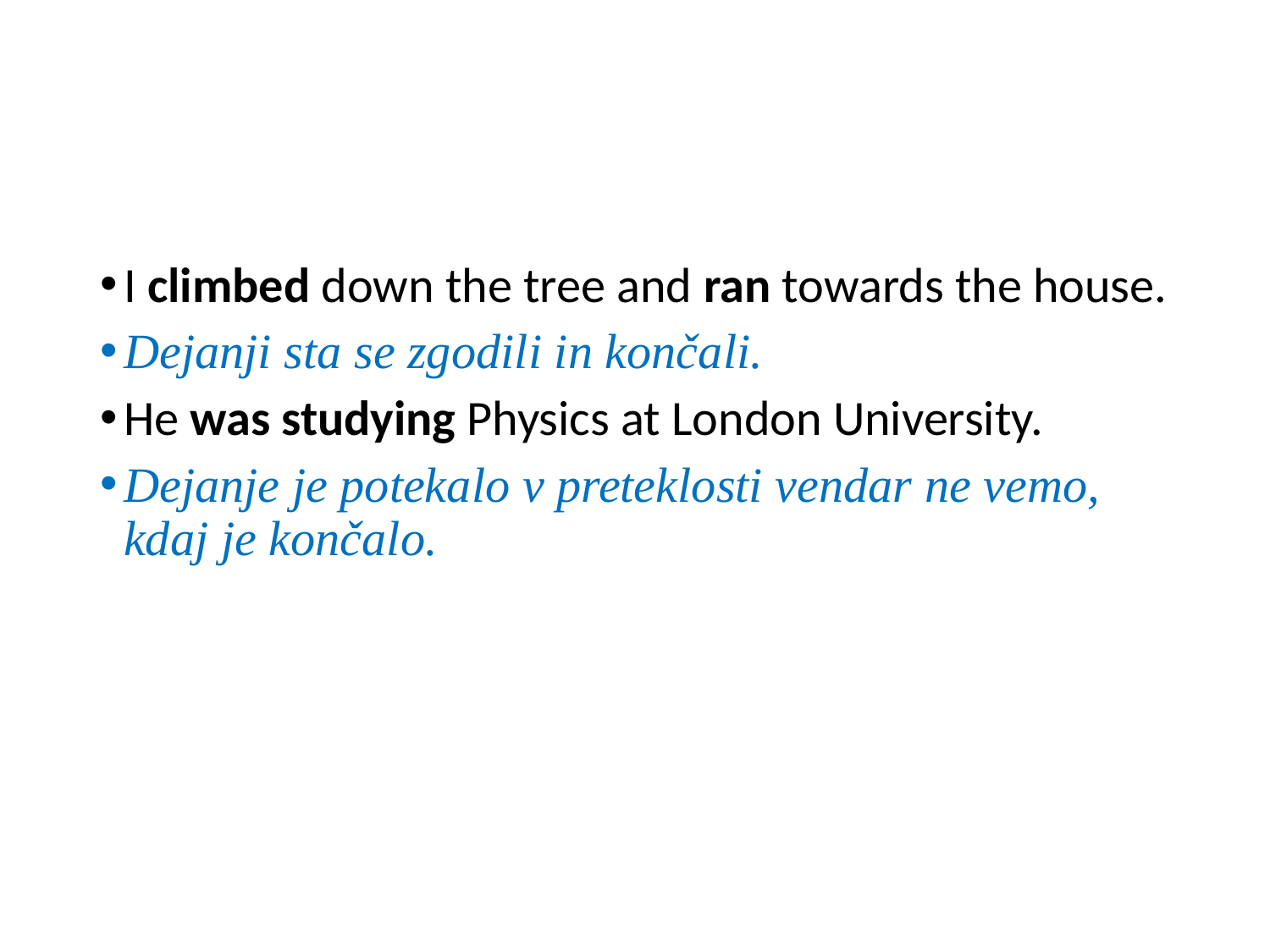

#
I climbed down the tree and ran towards the house.
Dejanji sta se zgodili in končali.
He was studying Physics at London University.
Dejanje je potekalo v preteklosti vendar ne vemo, kdaj je končalo.